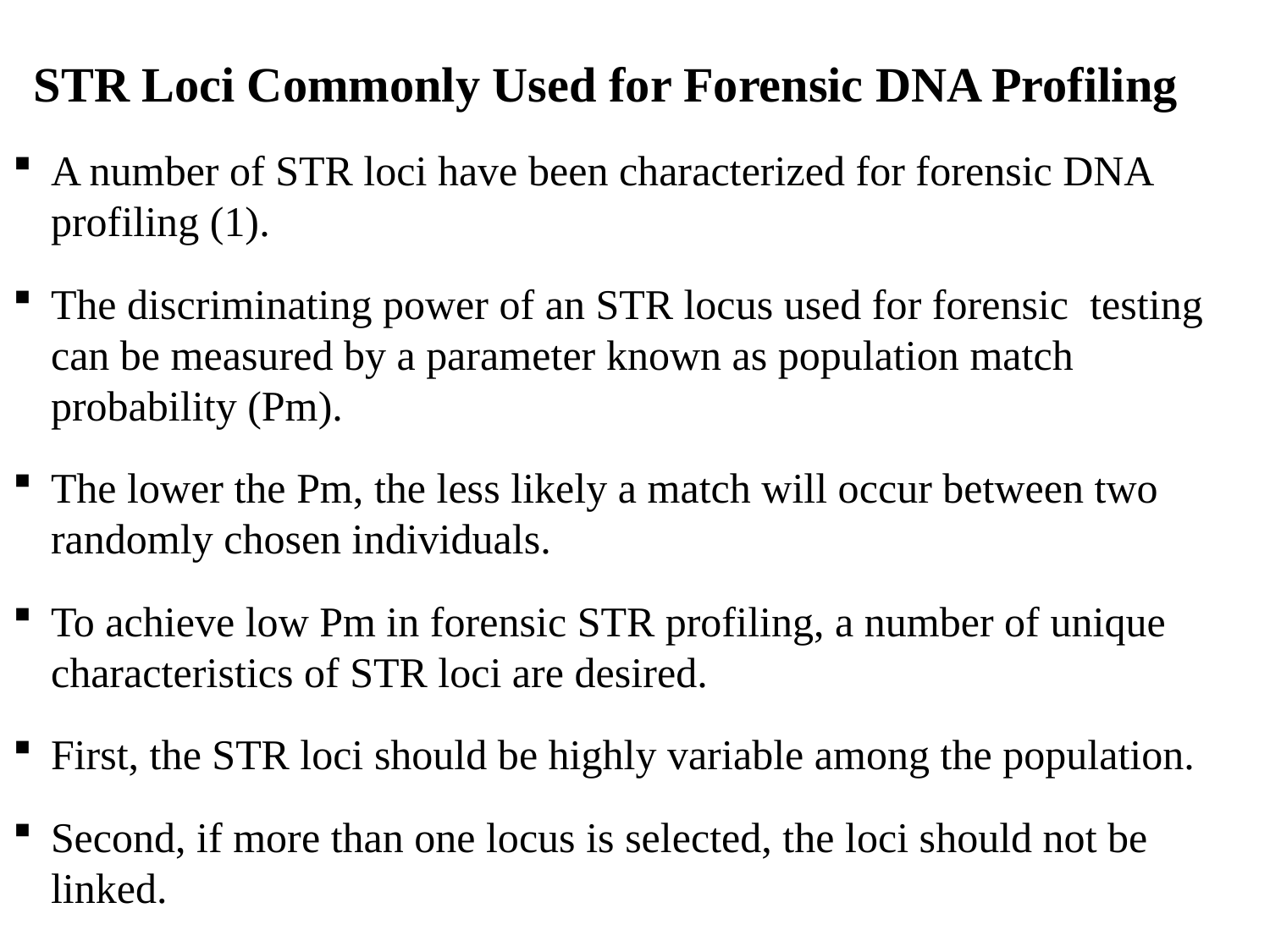

# STR Loci Commonly Used for Forensic DNA Profiling
A number of STR loci have been characterized for forensic DNA profiling (1).
The discriminating power of an STR locus used for forensic  testing  can be measured by a parameter known as population match probability (Pm).
The lower the Pm, the less likely a match will occur between two randomly chosen individuals.
To achieve low Pm in forensic STR profiling, a number of unique characteristics of STR loci are desired.
First, the STR loci should be highly variable among the population.
Second, if more than one locus is selected, the loci should not be linked.